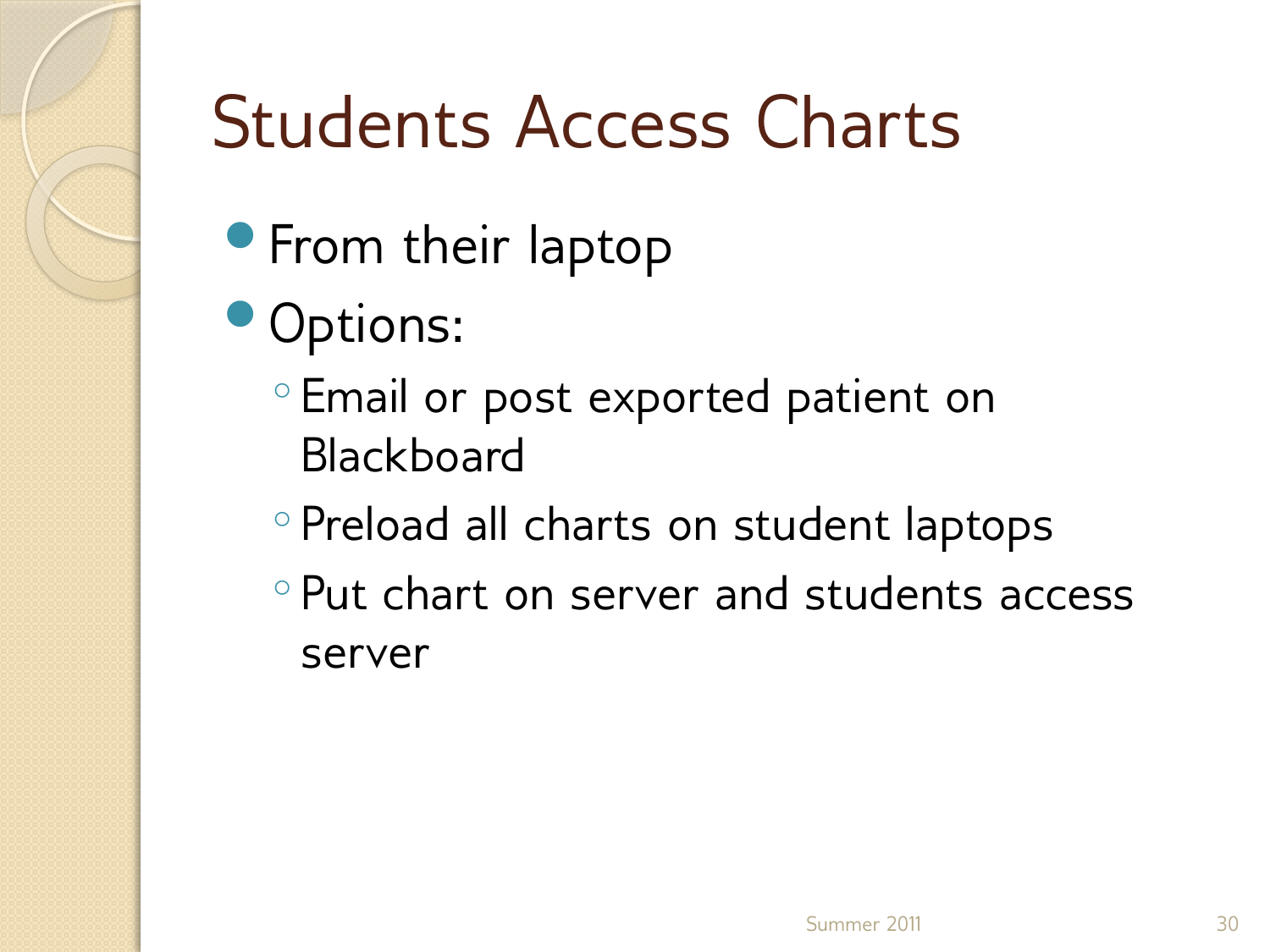

# Students Access Charts
From their laptop
Options:
Email or post exported patient on Blackboard
Preload all charts on student laptops
Put chart on server and students access server

Summer 2011
30